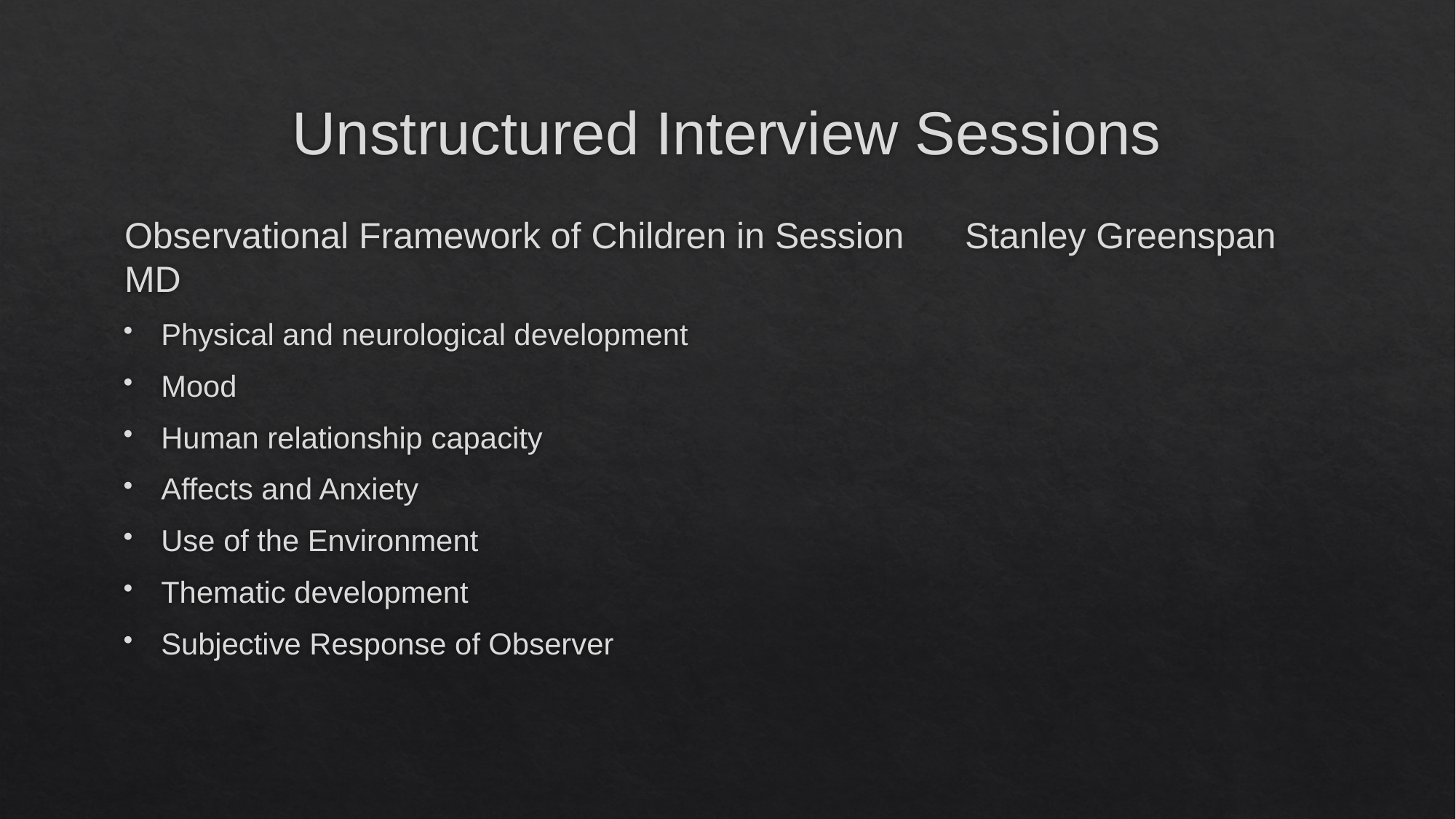

# Unstructured Interview Sessions
Observational Framework of Children in Session      Stanley Greenspan MD
Physical and neurological development
Mood
Human relationship capacity
Affects and Anxiety
Use of the Environment
Thematic development
Subjective Response of Observer